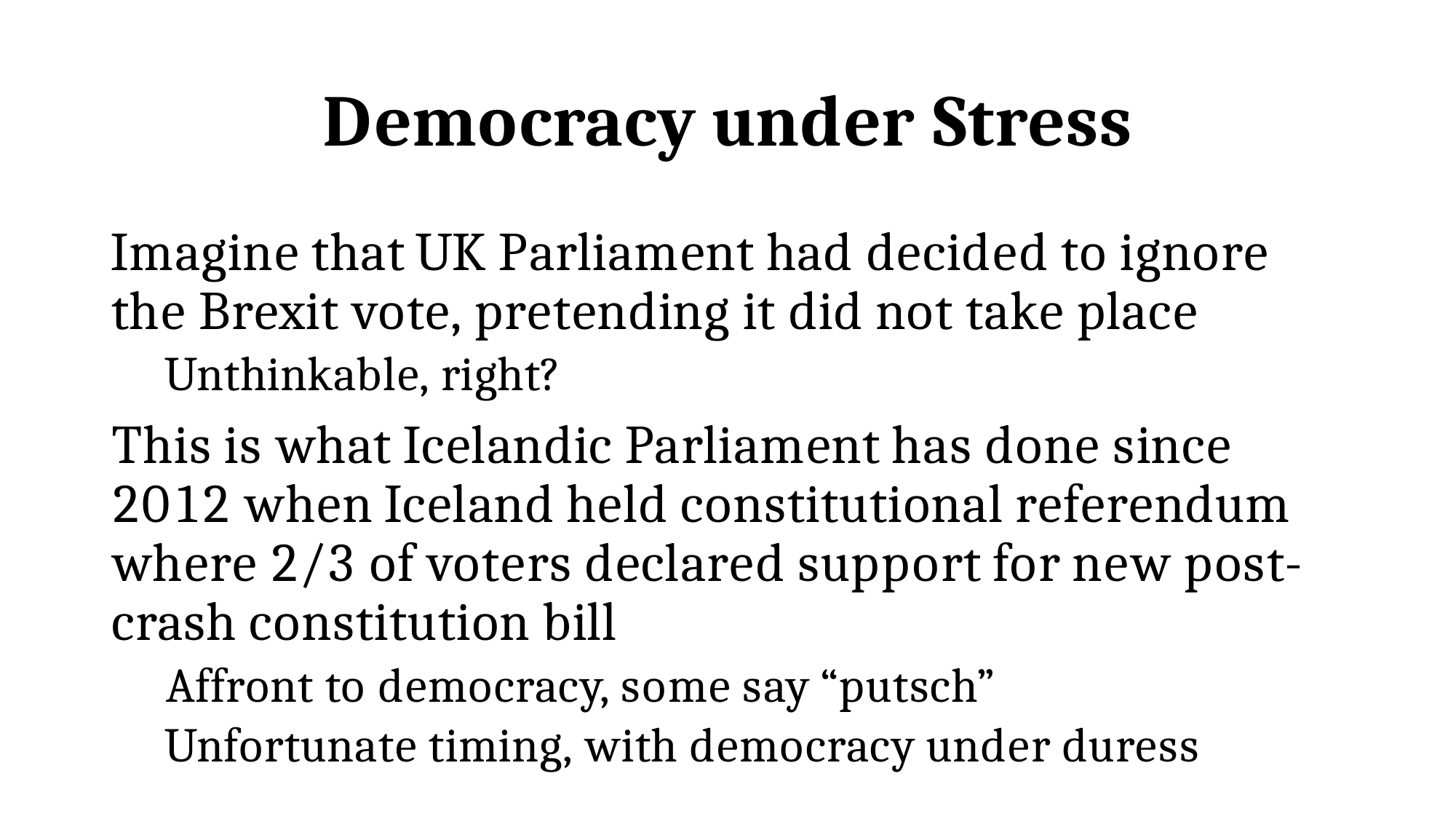

# Democracy under Stress
Imagine that UK Parliament had decided to ignore the Brexit vote, pretending it did not take place
Unthinkable, right?
This is what Icelandic Parliament has done since 2012 when Iceland held constitutional referendum where 2/3 of voters declared support for new post-crash constitution bill
Affront to democracy, some say “putsch”
Unfortunate timing, with democracy under duress